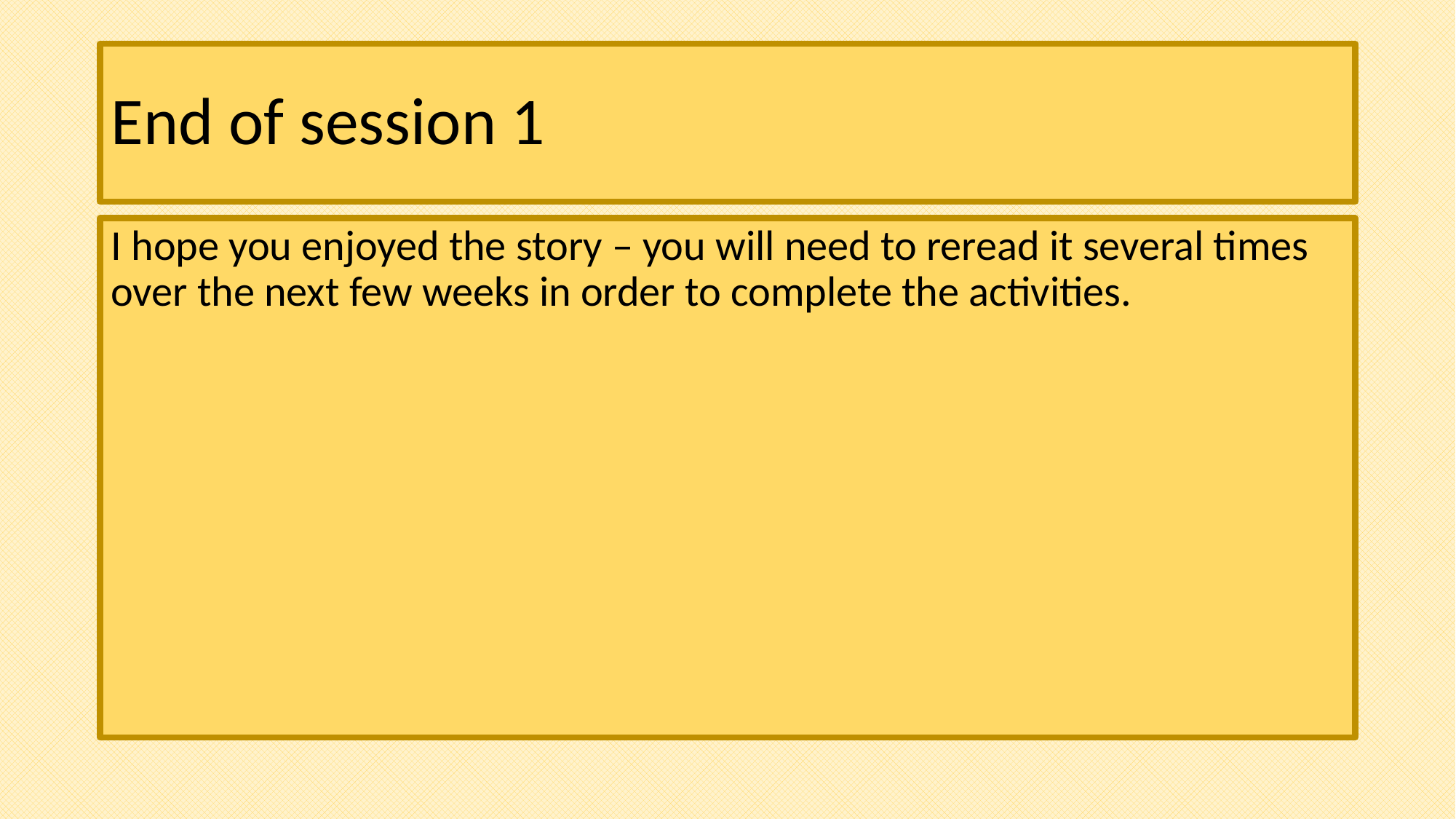

# End of session 1
I hope you enjoyed the story – you will need to reread it several times over the next few weeks in order to complete the activities.